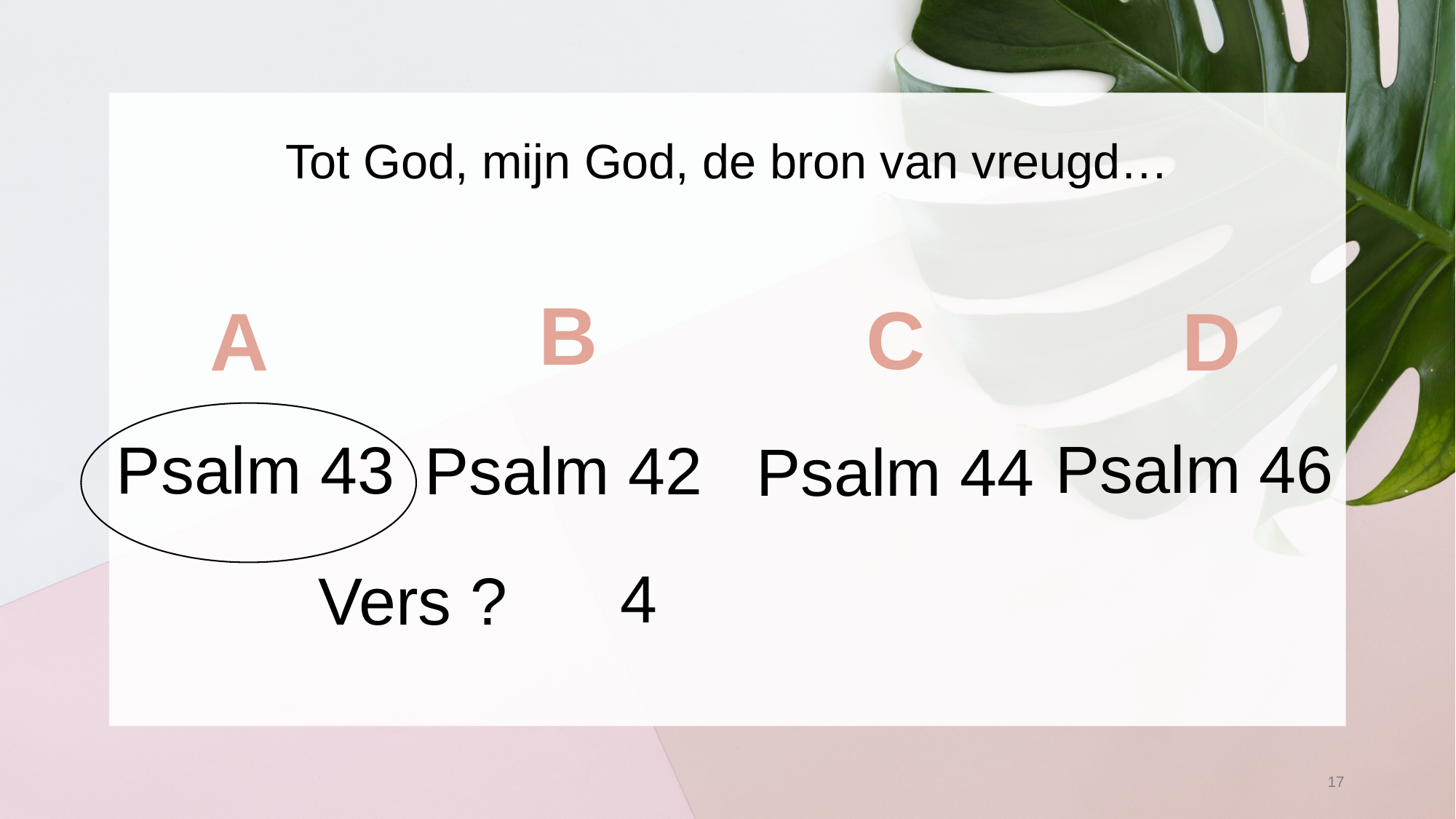

# Tot God, mijn God, de bron van vreugd…
B
C
A
D

Psalm 46

Psalm 43

Psalm 42

Psalm 44

4

Vers ?

17